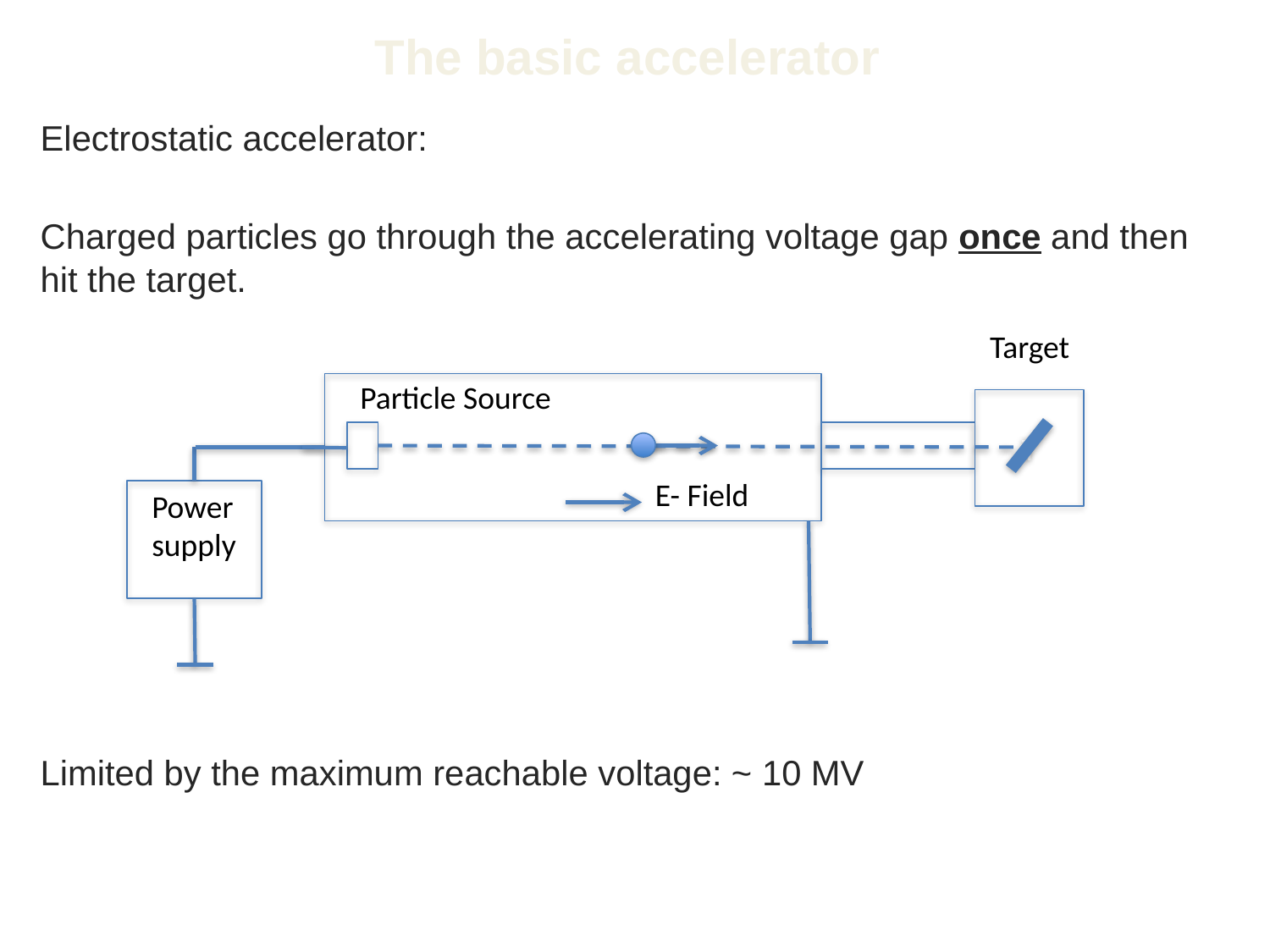

# The basic accelerator
Electrostatic accelerator:

Charged particles go through the accelerating voltage gap once and then hit the target.

Limited by the maximum reachable voltage: ~ 10 MV
Target
Particle Source

T

E- Field

Power supply